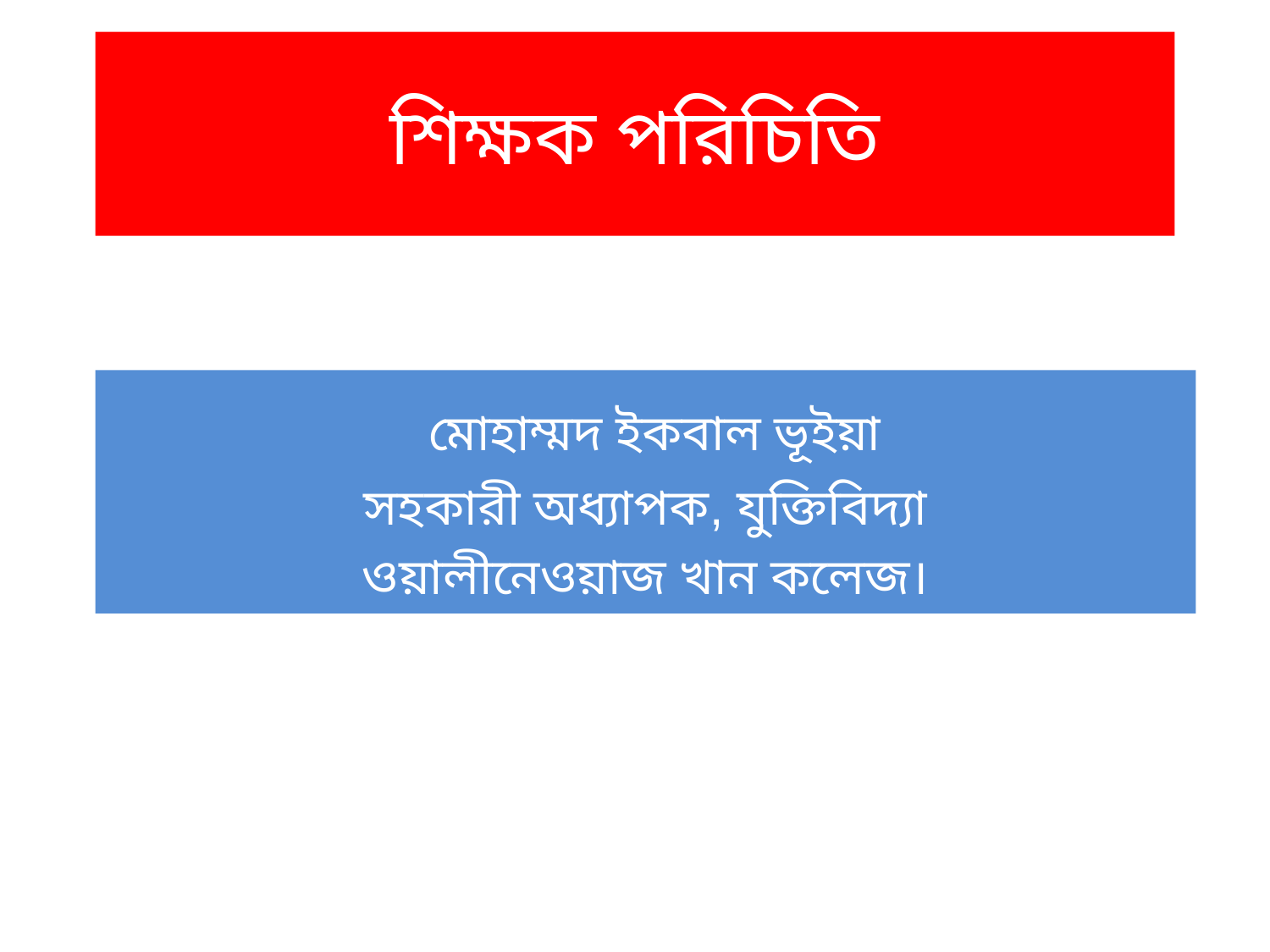

# শিক্ষক পরিচিতি
 মোহাম্মদ ইকবাল ভূইয়া
সহকারী অধ্যাপক, যুক্তিবিদ্যা
ওয়ালীনেওয়াজ খান কলেজ।